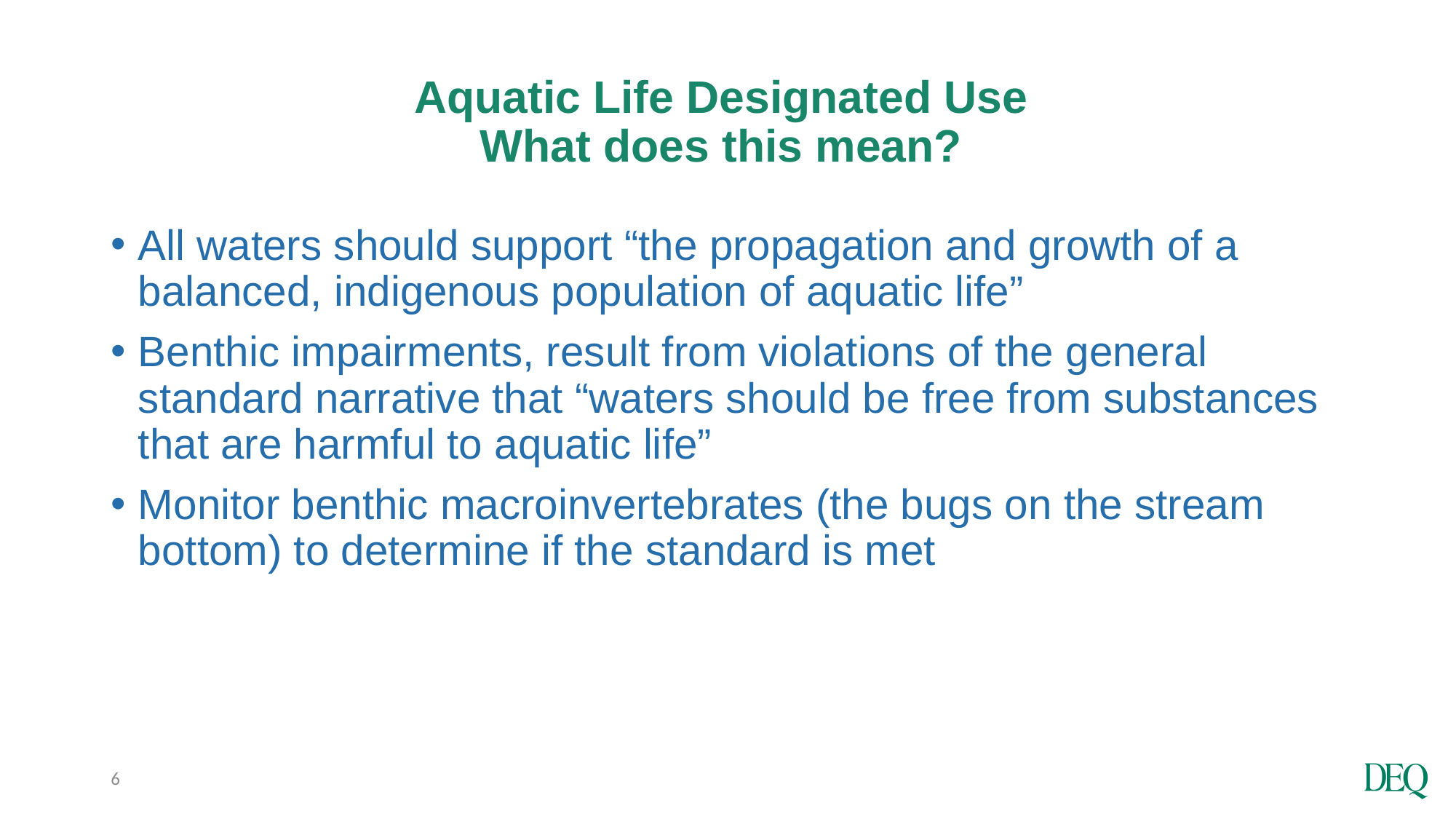

# Aquatic Life Designated Use What does this mean?
All waters should support “the propagation and growth of a balanced, indigenous population of aquatic life”
Benthic impairments, result from violations of the general standard narrative that “waters should be free from substances that are harmful to aquatic life”
Monitor benthic macroinvertebrates (the bugs on the stream bottom) to determine if the standard is met

6